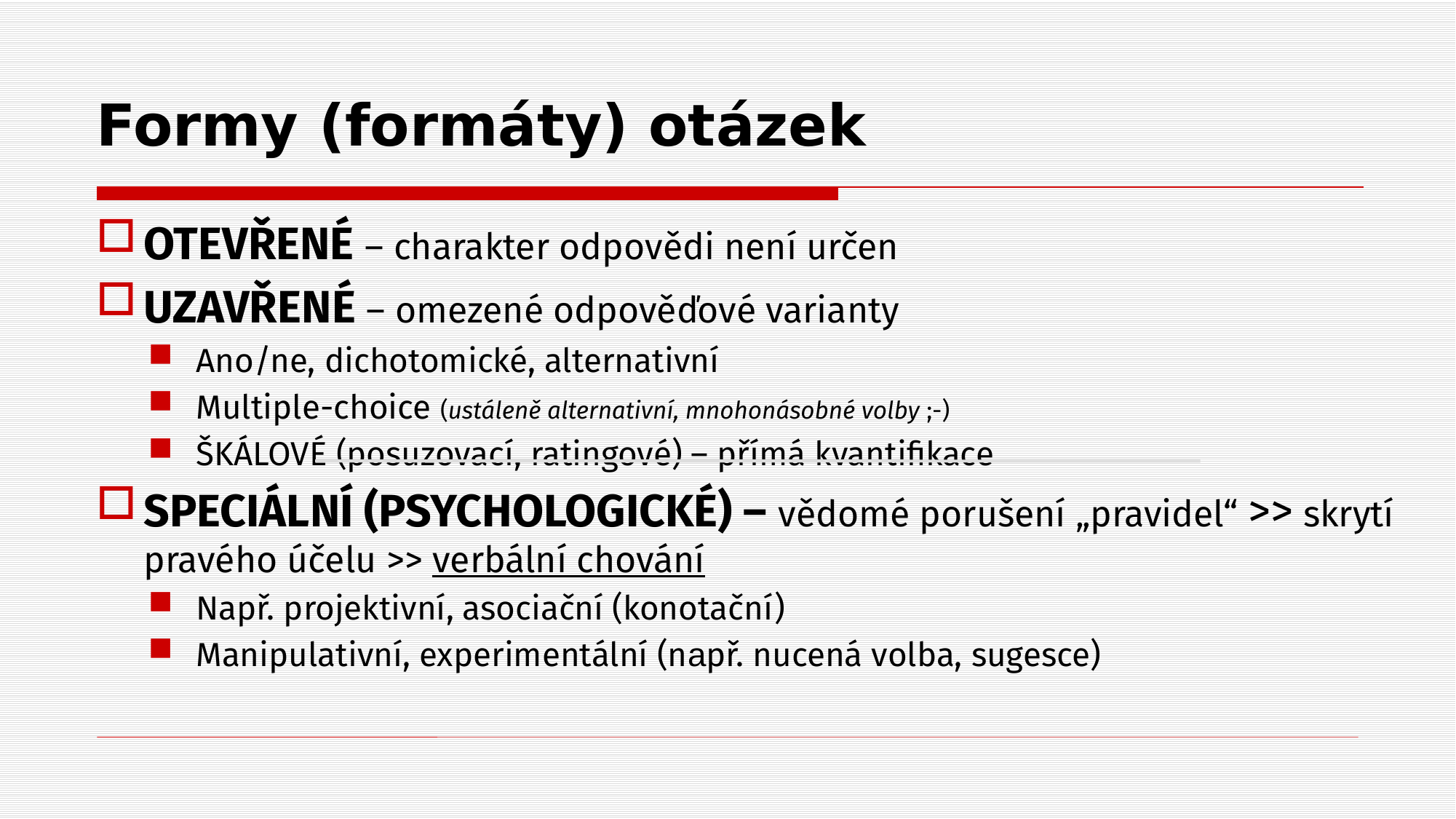

Formy (formáty) otázek
OTEVŘENÉ – charakter odpovědi není určen
UZAVŘENÉ – omezené odpověďové varianty
Ano/ne, dichotomické, alternativní
Multiple-choice (ustáleně alternativní, mnohonásobné volby ;-)
ŠKÁLOVÉ (posuzovací, ratingové) – přímá kvantifikace
SPECIÁLNÍ (PSYCHOLOGICKÉ) – vědomé porušení „pravidel“ >> skrytí pravého účelu >> verbální chování
Např. projektivní, asociační (konotační)
Manipulativní, experimentální (např. nucená volba, sugesce)